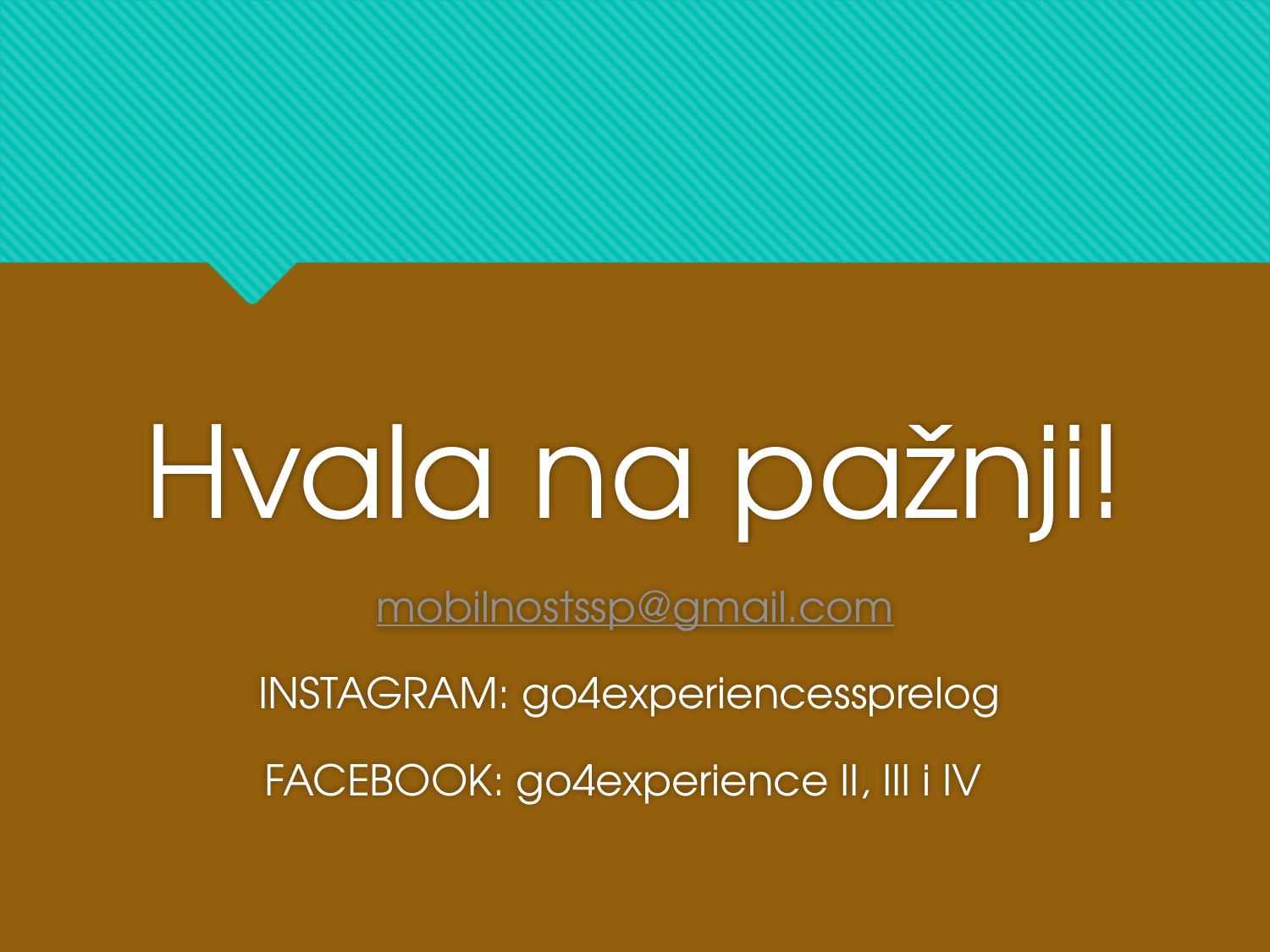

#

Hvala na pažnji!
mobilnostssp@gmail.com
INSTAGRAM: go4experiencessprelog
FACEBOOK: go4experience II, III i IV